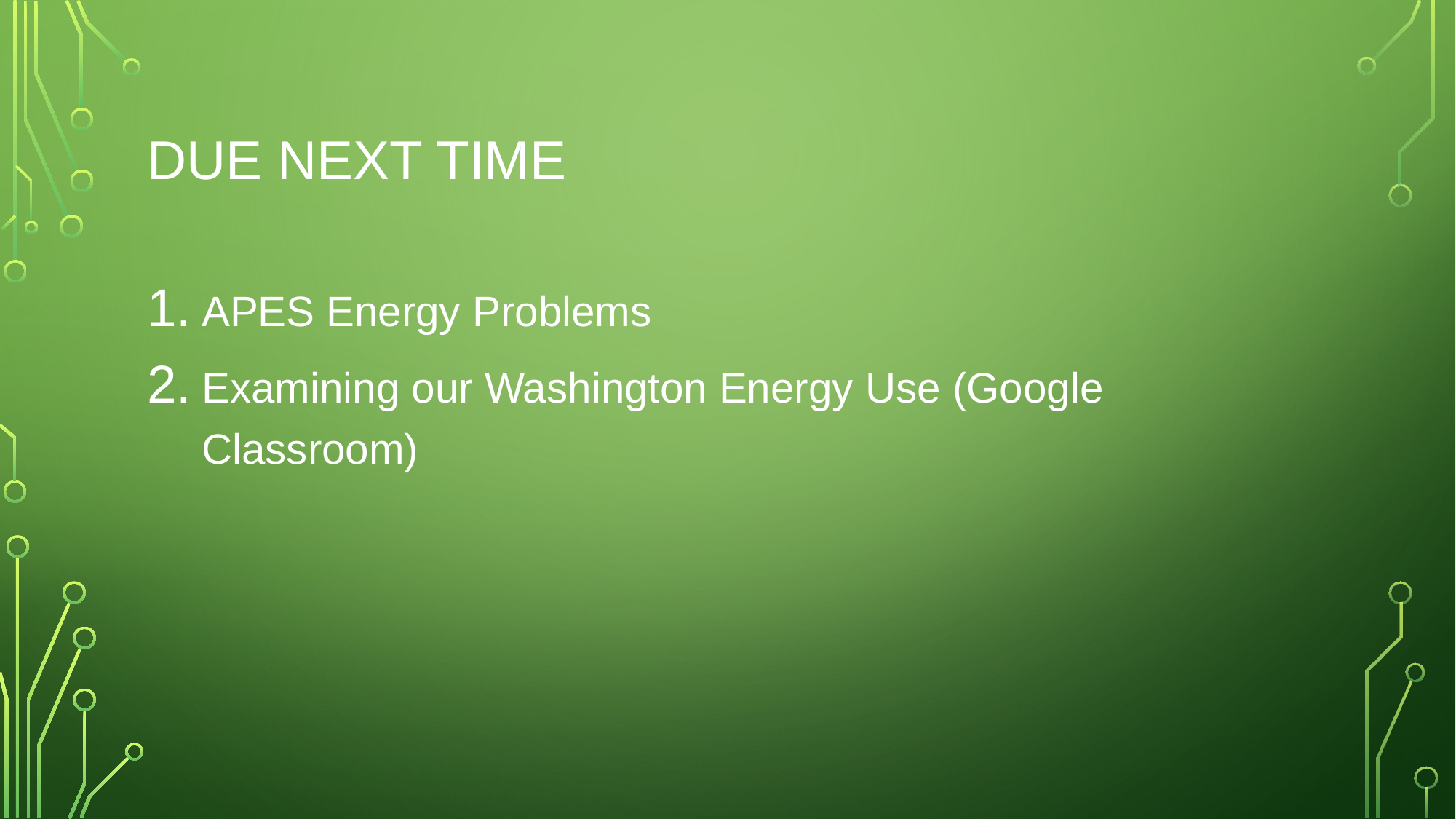

# Due next time
APES Energy Problems
Examining our Washington Energy Use (Google Classroom)